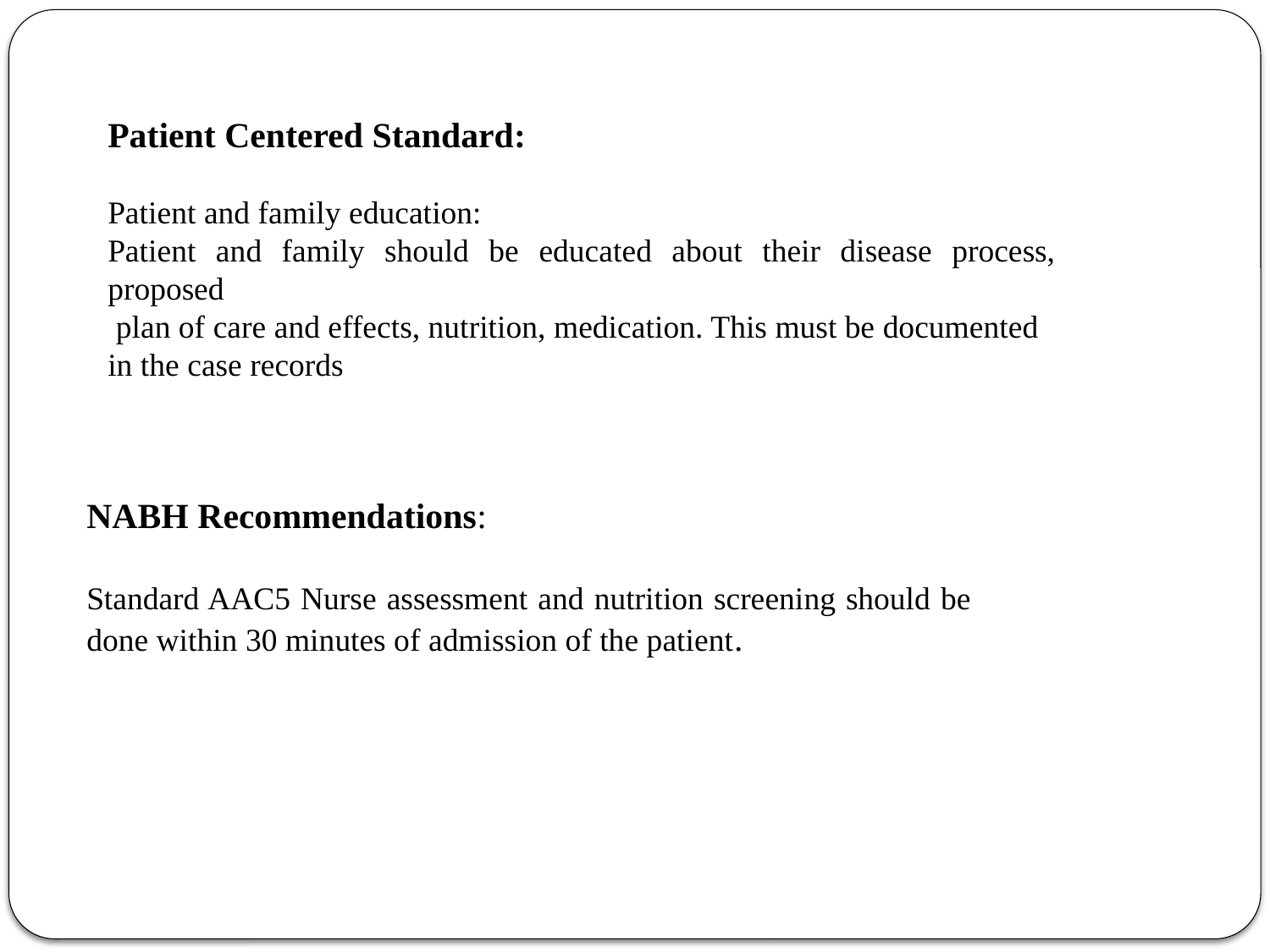

Patient Centered Standard:

Patient and family education:
Patient and family should be educated about their disease process, proposed
 plan of care and effects, nutrition, medication. This must be documented
in the case records
NABH Recommendations:

Standard AAC5 Nurse assessment and nutrition screening should be done within 30 minutes of admission of the patient.